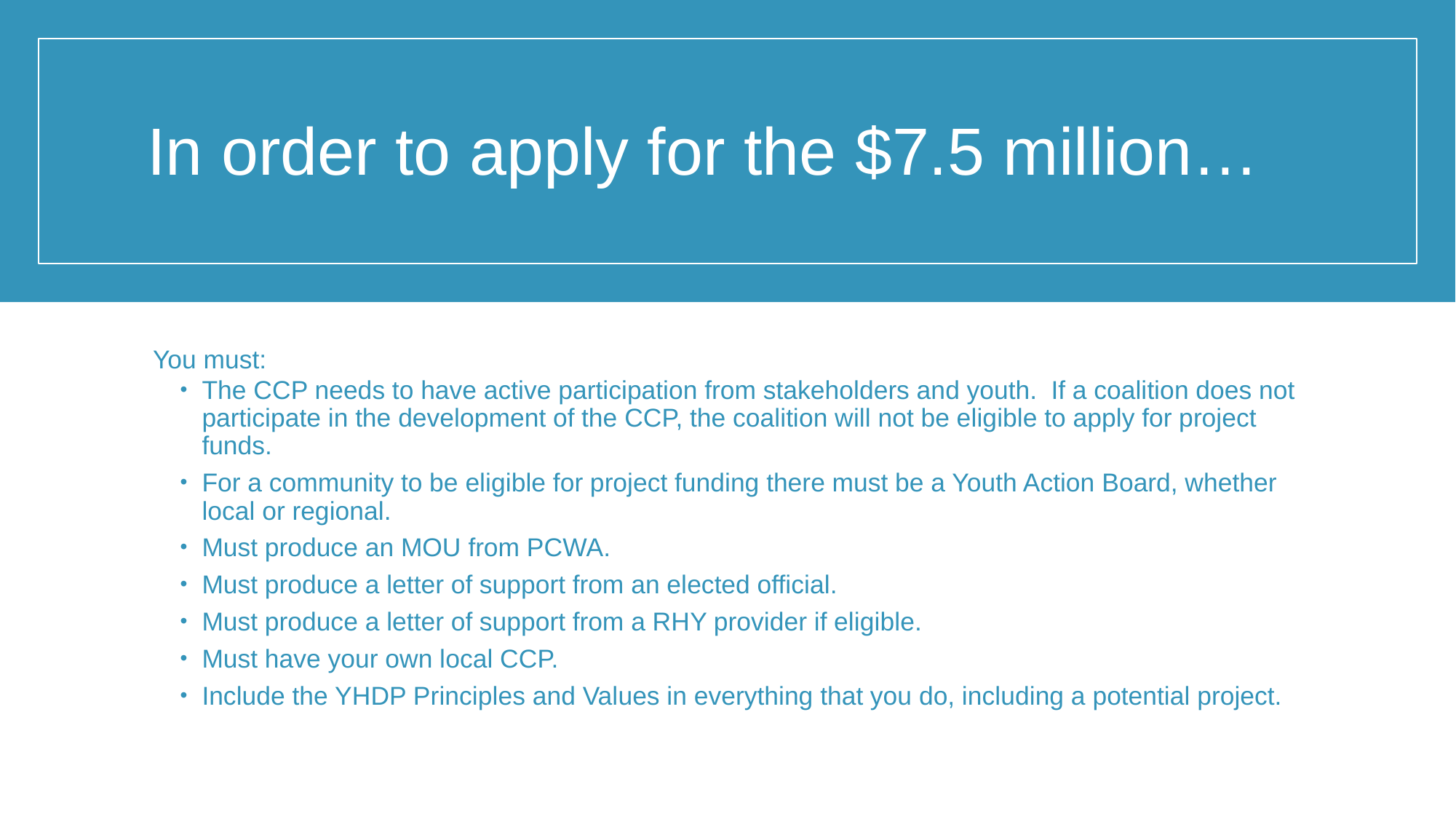

# In order to apply for the $7.5 million…

You must:
The CCP needs to have active participation from stakeholders and youth.  If a coalition does not participate in the development of the CCP, the coalition will not be eligible to apply for project funds.
For a community to be eligible for project funding there must be a Youth Action Board, whether local or regional.
Must produce an MOU from PCWA.
Must produce a letter of support from an elected official.
Must produce a letter of support from a RHY provider if eligible.
Must have your own local CCP.
Include the YHDP Principles and Values in everything that you do, including a potential project.